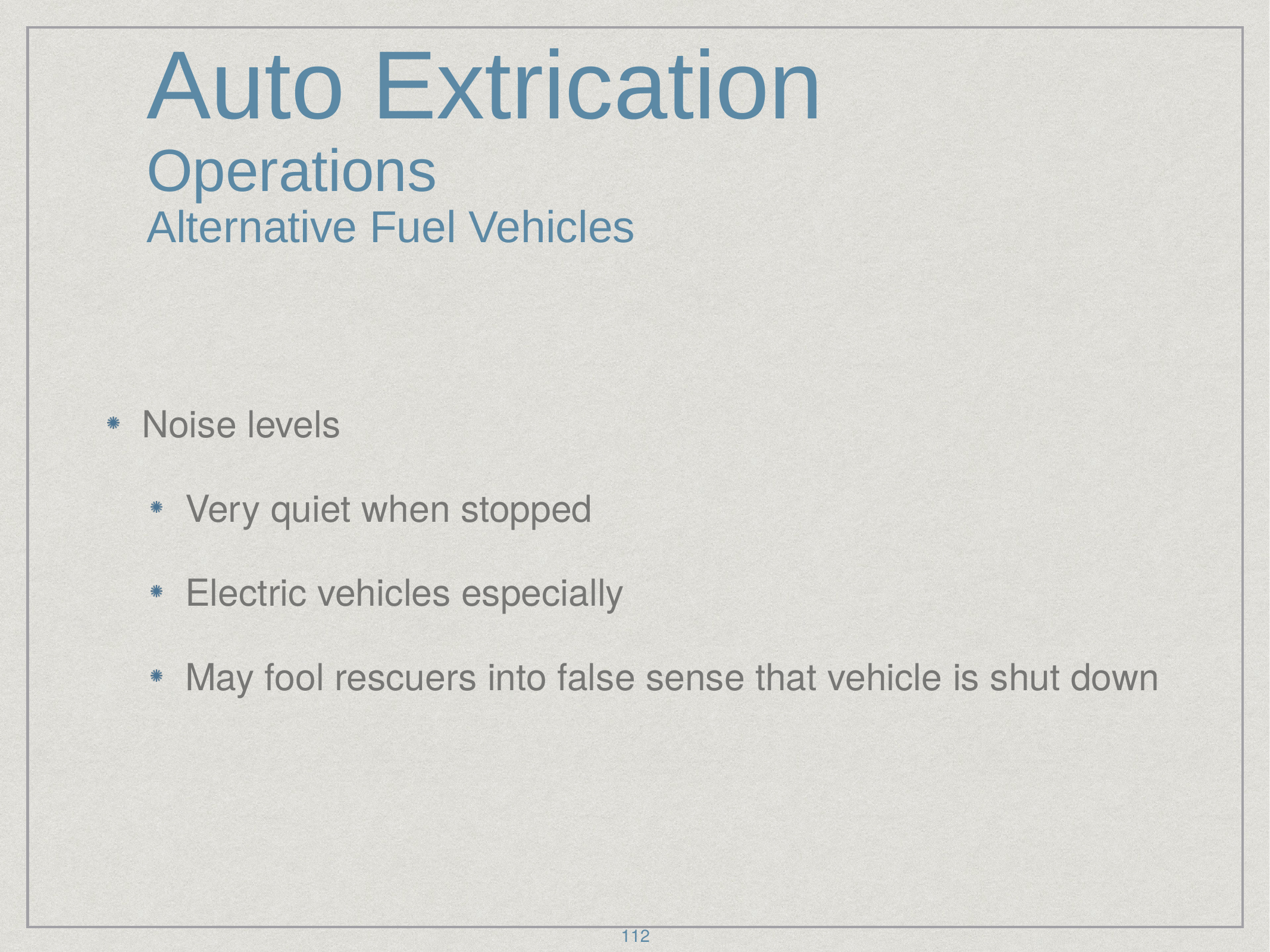

# Auto Extrication
Operations
Alternative Fuel Vehicles
Noise levels
Very quiet when stopped
Electric vehicles especially
May fool rescuers into false sense that vehicle is shut down
112